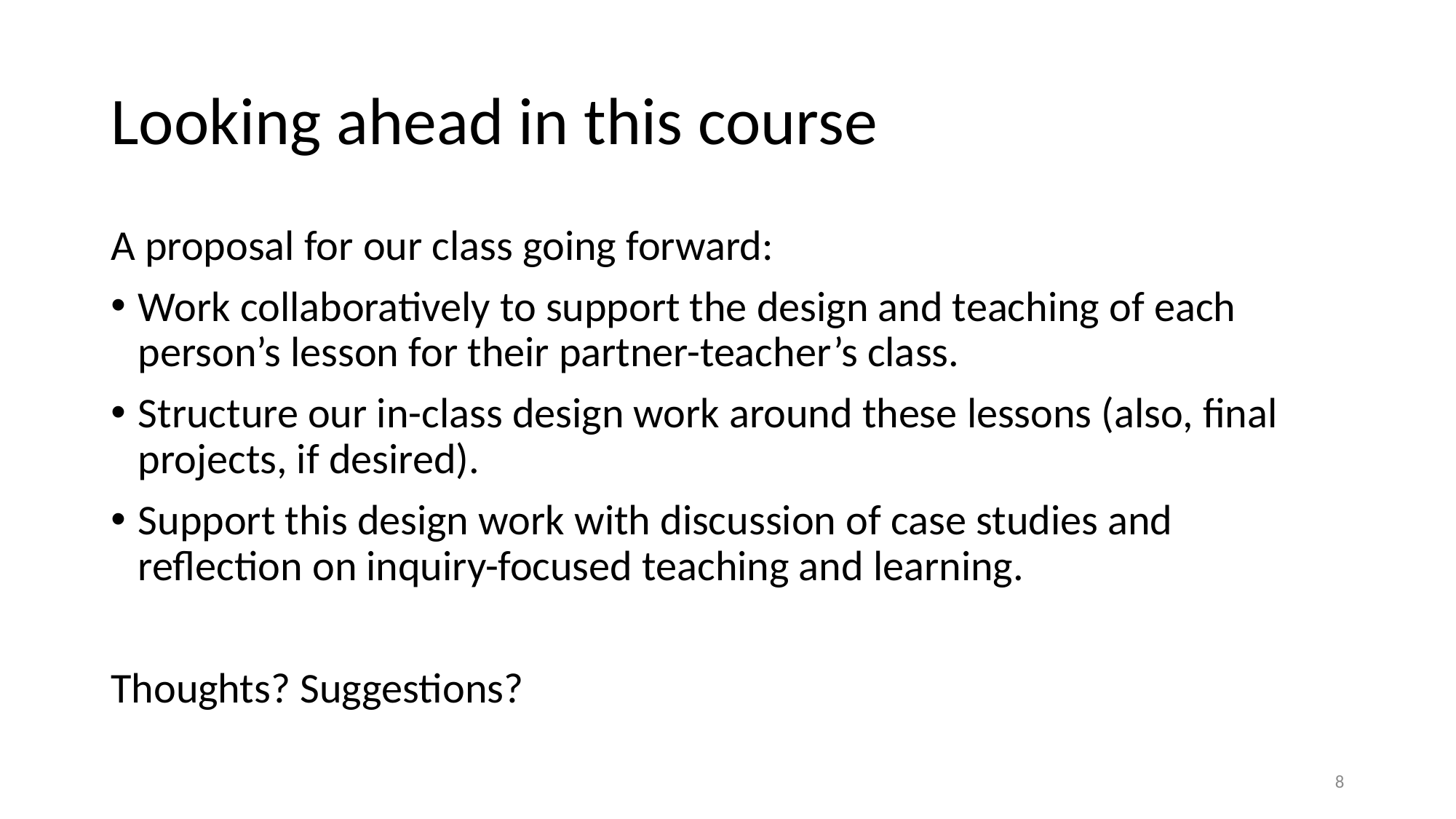

# Looking ahead in this course
A proposal for our class going forward:
Work collaboratively to support the design and teaching of each person’s lesson for their partner-teacher’s class.
Structure our in-class design work around these lessons (also, final projects, if desired).
Support this design work with discussion of case studies and reflection on inquiry-focused teaching and learning.

Thoughts? Suggestions?

8